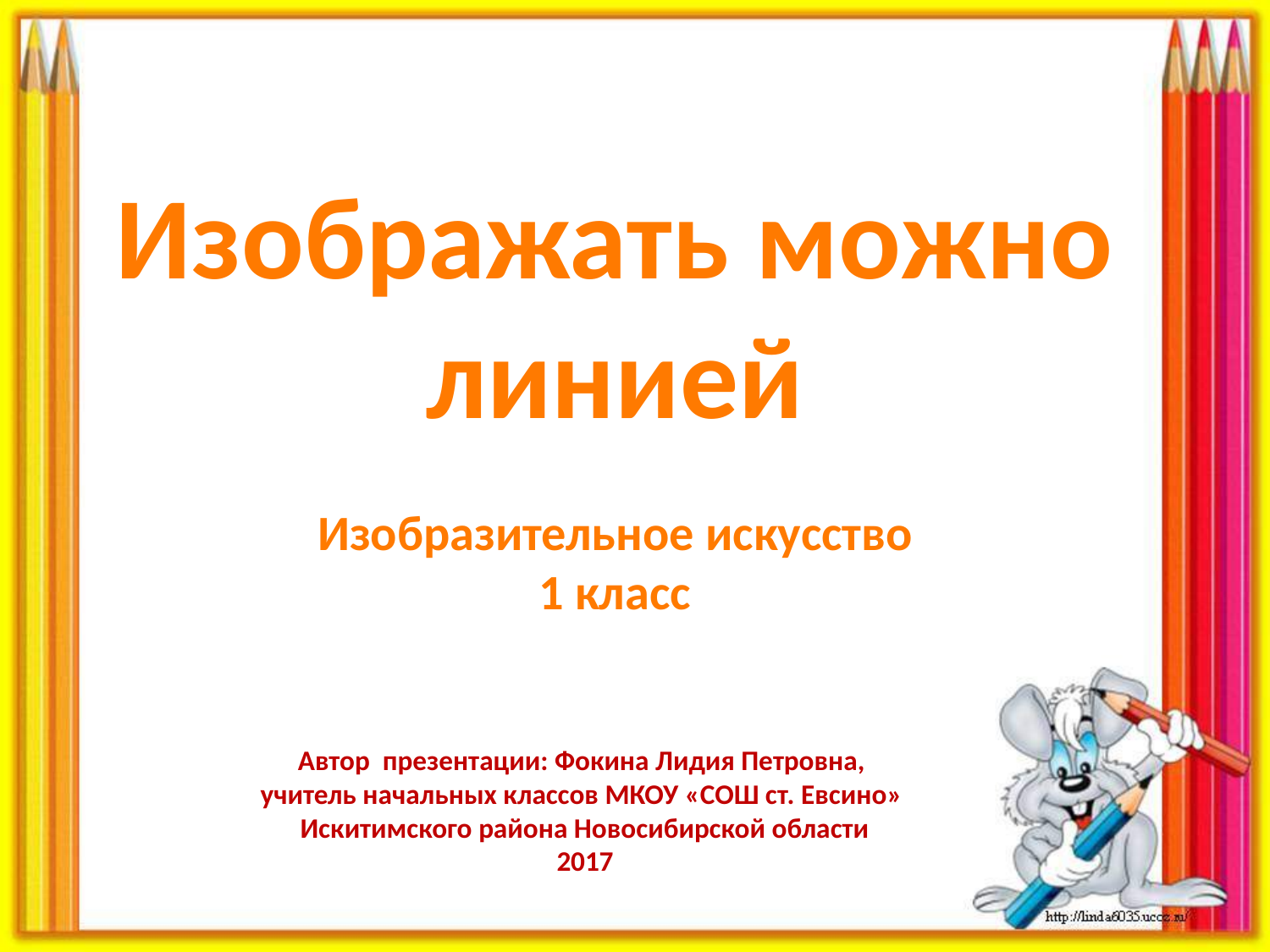

Изображать можно линией

Изобразительное искусство
1 класс
Автор  презентации: Фокина Лидия Петровна,
учитель начальных классов МКОУ «СОШ ст. Евсино»
Искитимского района Новосибирской области
2017